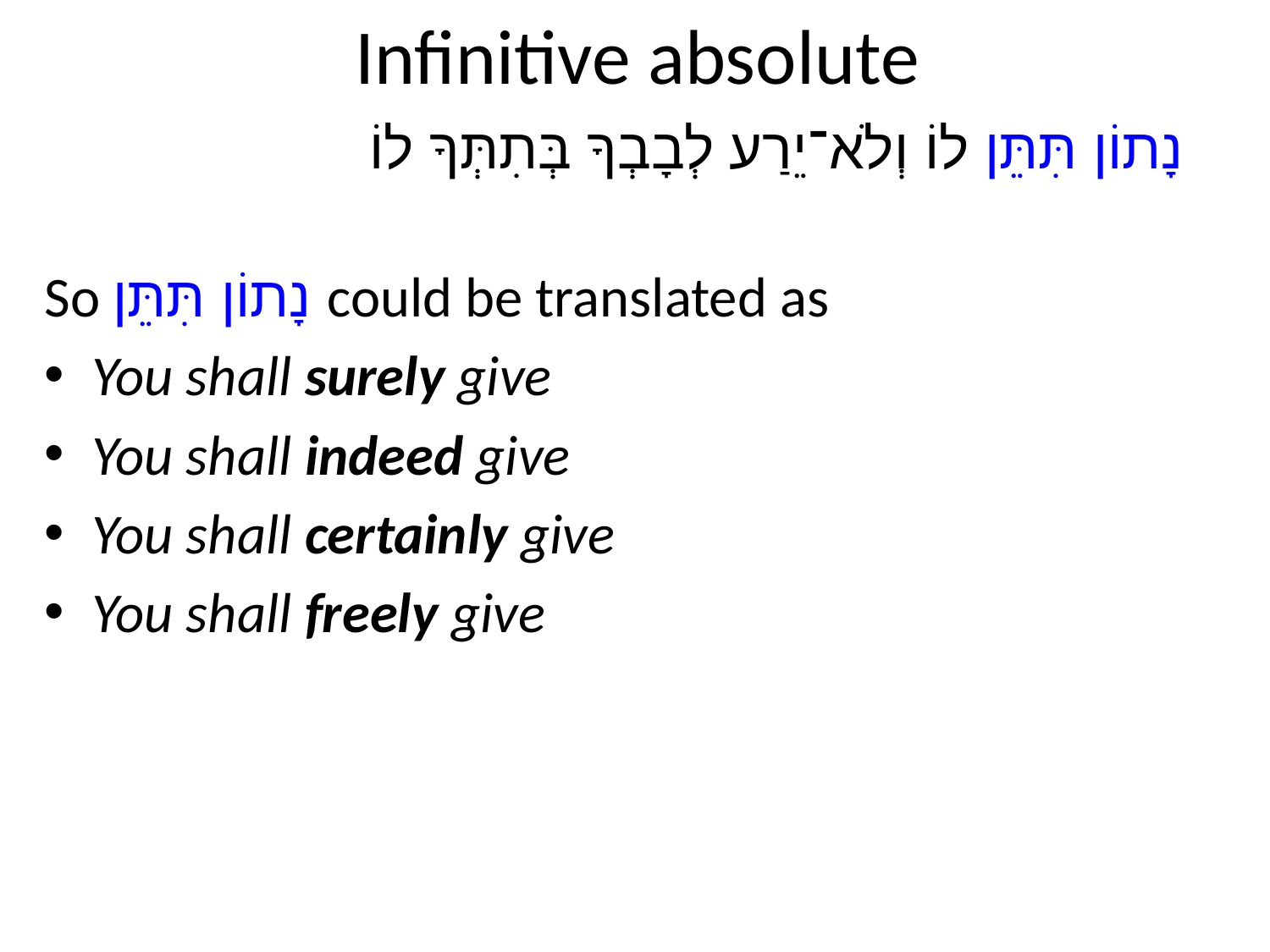

# Infinitive absolute
נָתוֹן תִּתֵּן לוֹ וְלֹא־יֵרַע לְבָבְךָ בְּתִתְּךָ לוֹ
So נָתוֹן תִּתֵּן could be translated as
You shall surely give
You shall indeed give
You shall certainly give
You shall freely give